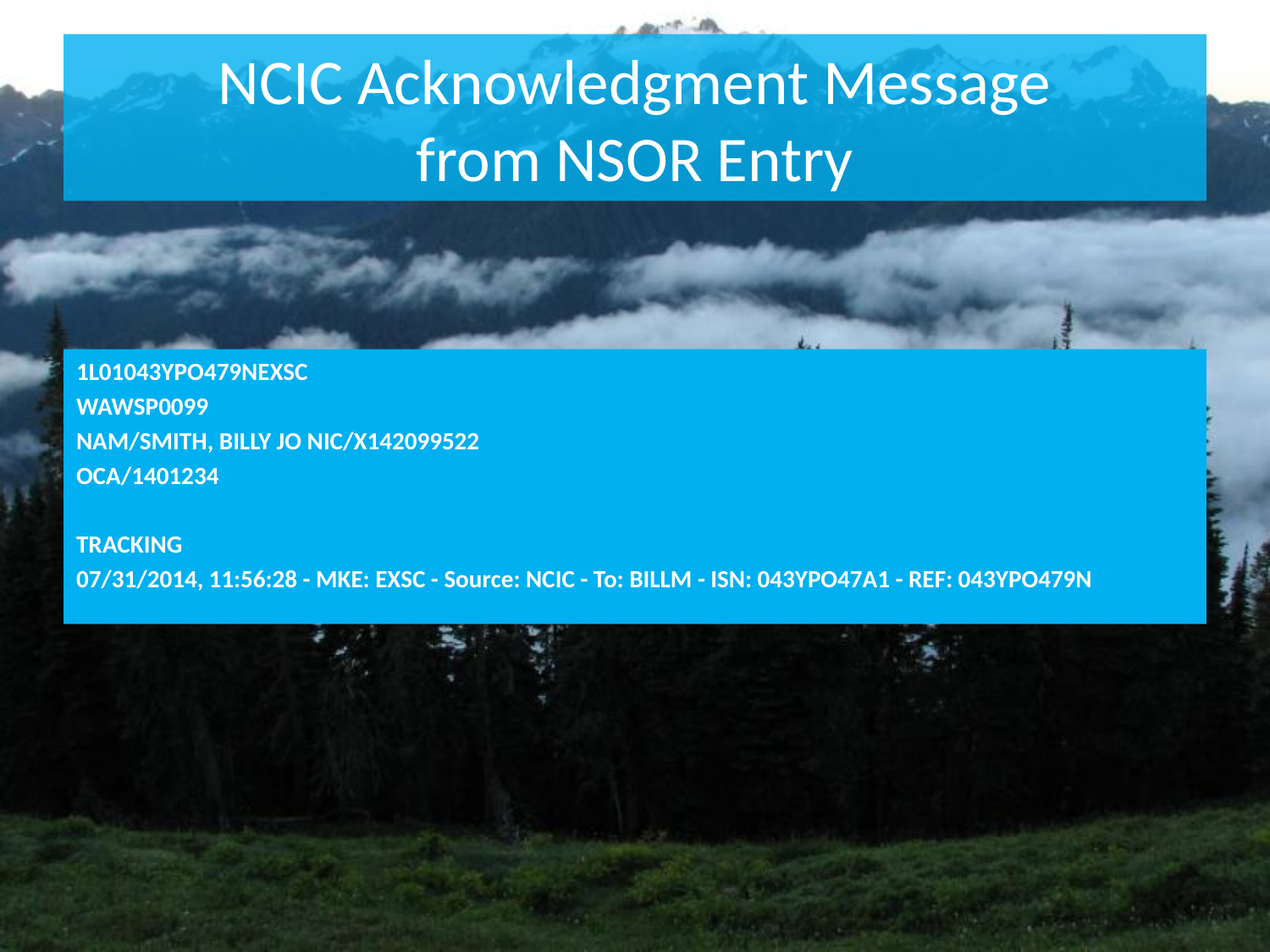

# NCIC Acknowledgment Message from NSOR Entry
1L01043YPO479NEXSC
WAWSP0099
NAM/SMITH, BILLY JO NIC/X142099522
OCA/1401234

TRACKING
07/31/2014, 11:56:28 - MKE: EXSC - Source: NCIC - To: BILLM - ISN: 043YPO47A1 - REF: 043YPO479N